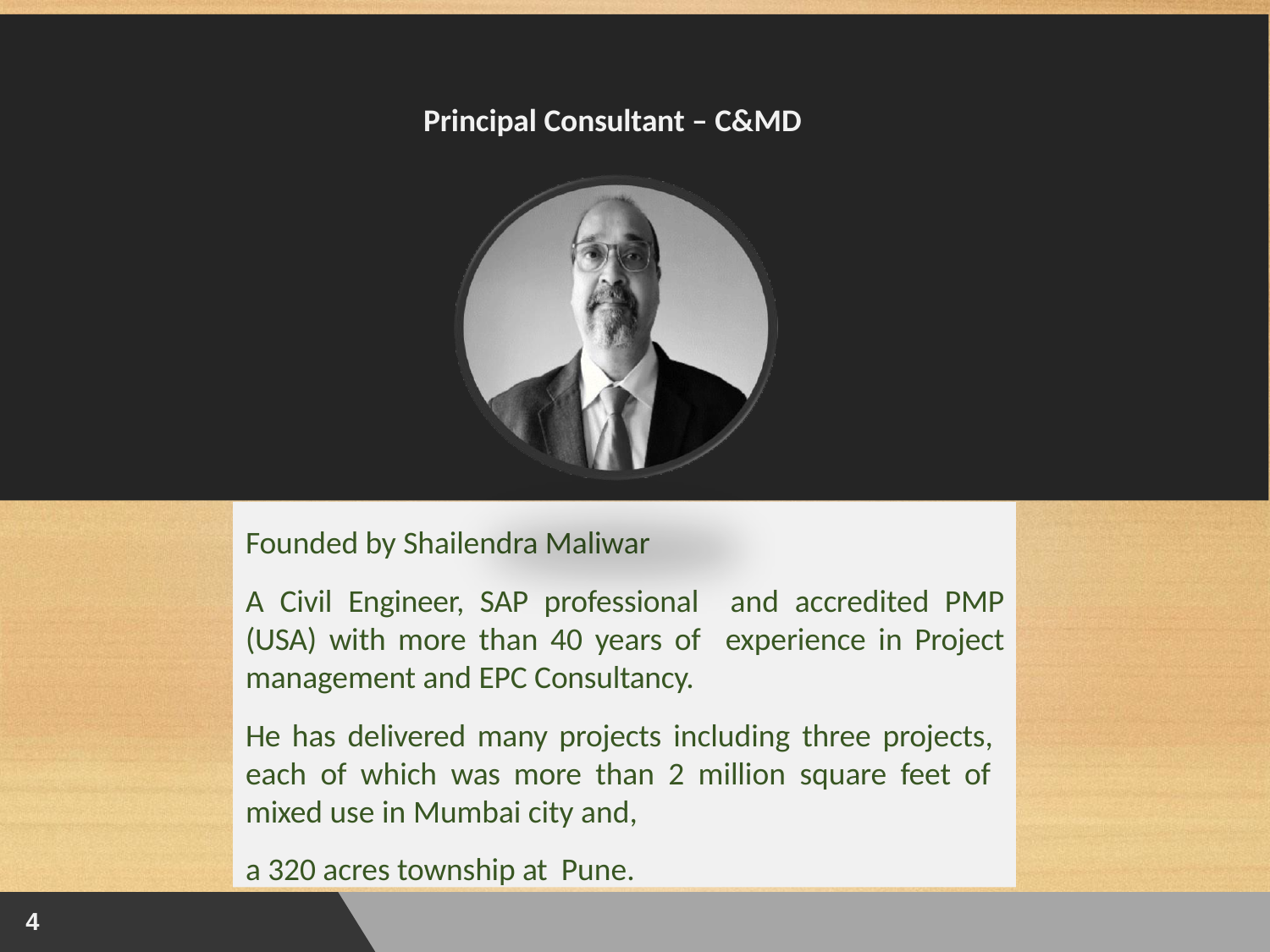

# Principal Consultant – C&MD

Founded by Shailendra Maliwar
A Civil Engineer, SAP professional  and accredited PMP (USA) with more than 40 years of  experience in Project management and EPC Consultancy.
He has delivered many projects including three projects,  each of which was more than 2 million square feet of  mixed use in Mumbai city and,
a 320 acres township at  Pune.

4